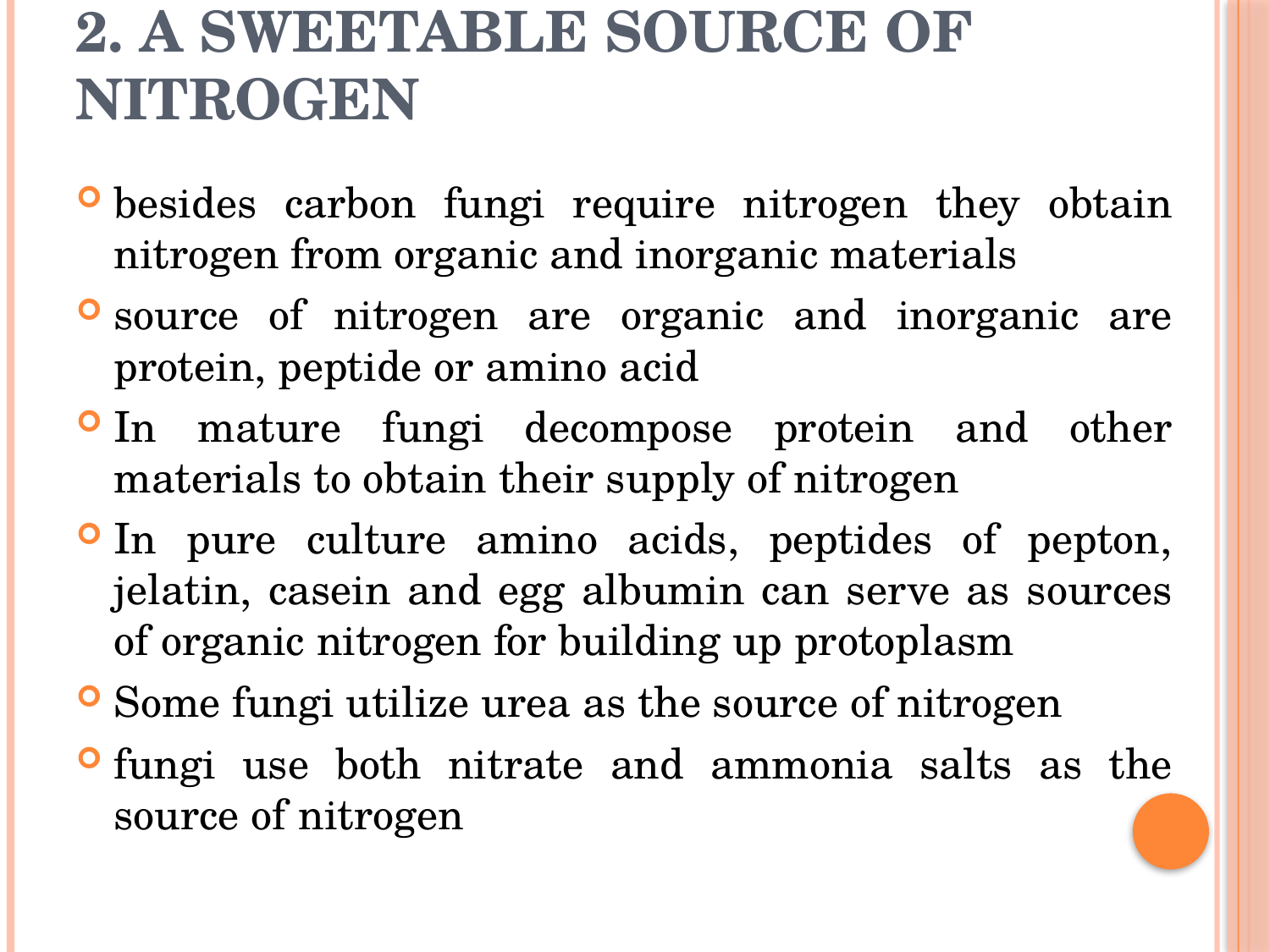

# 2. A sweetable source of nitrogen
besides carbon fungi require nitrogen they obtain nitrogen from organic and inorganic materials
source of nitrogen are organic and inorganic are protein, peptide or amino acid
In mature fungi decompose protein and other materials to obtain their supply of nitrogen
In pure culture amino acids, peptides of pepton, jelatin, casein and egg albumin can serve as sources of organic nitrogen for building up protoplasm
Some fungi utilize urea as the source of nitrogen
fungi use both nitrate and ammonia salts as the source of nitrogen